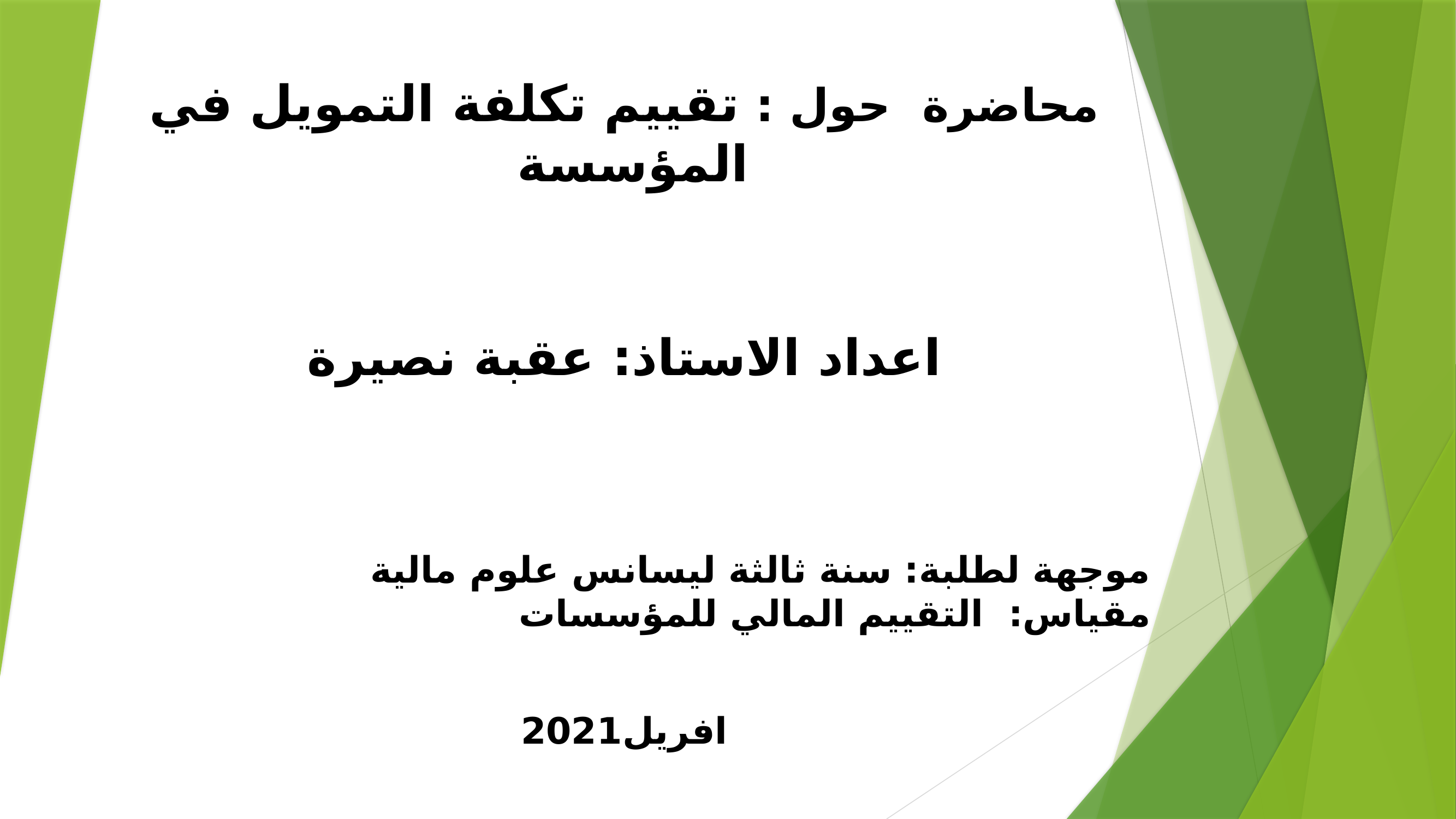

محاضرة  حول : تقييم تكلفة التمويل في المؤسسة

اعداد الاستاذ: عقبة نصيرة

موجهة لطلبة: سنة ثالثة ليسانس علوم مالية
مقياس:  التقييم المالي للمؤسسات

افريل2021